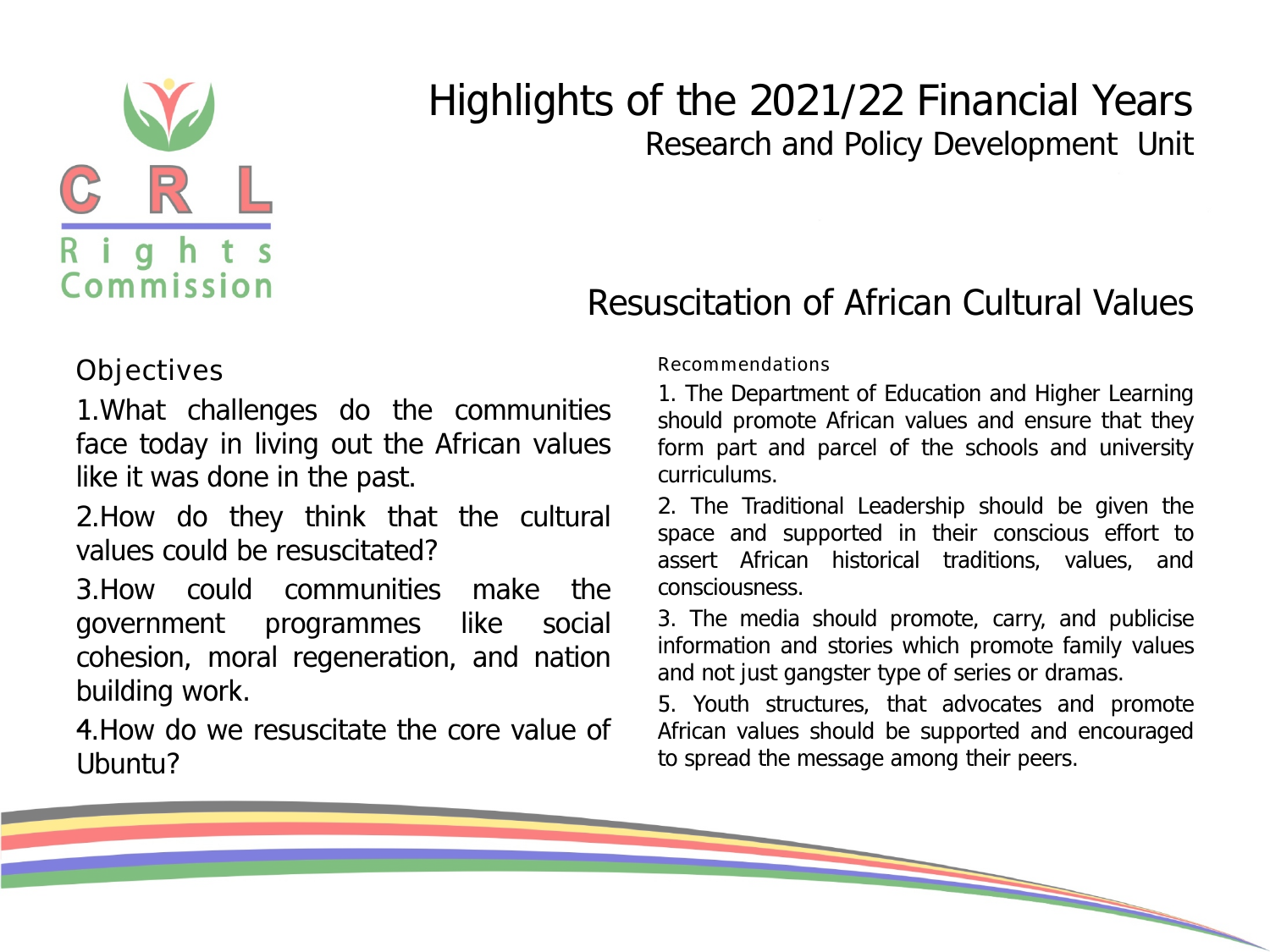

# Highlights of the 2021/22 Financial Years Research and Policy Development  Unit
Resuscitation of African Cultural Values
Objectives
1.What challenges do the communities face today in living out the African values like it was done in the past.
2.How do they think that the cultural values could be resuscitated?
3.How could communities make the government programmes like social cohesion, moral regeneration, and nation building work.
4.How do we resuscitate the core value of Ubuntu?

Recommendations
1. The Department of Education and Higher Learning should promote African values and ensure that they form part and parcel of the schools and university curriculums.
2. The Traditional Leadership should be given the space and supported in their conscious effort to assert African historical traditions, values, and consciousness.
3. The media should promote, carry, and publicise information and stories which promote family values and not just gangster type of series or dramas.
5. Youth structures, that advocates and promote African values should be supported and encouraged to spread the message among their peers.